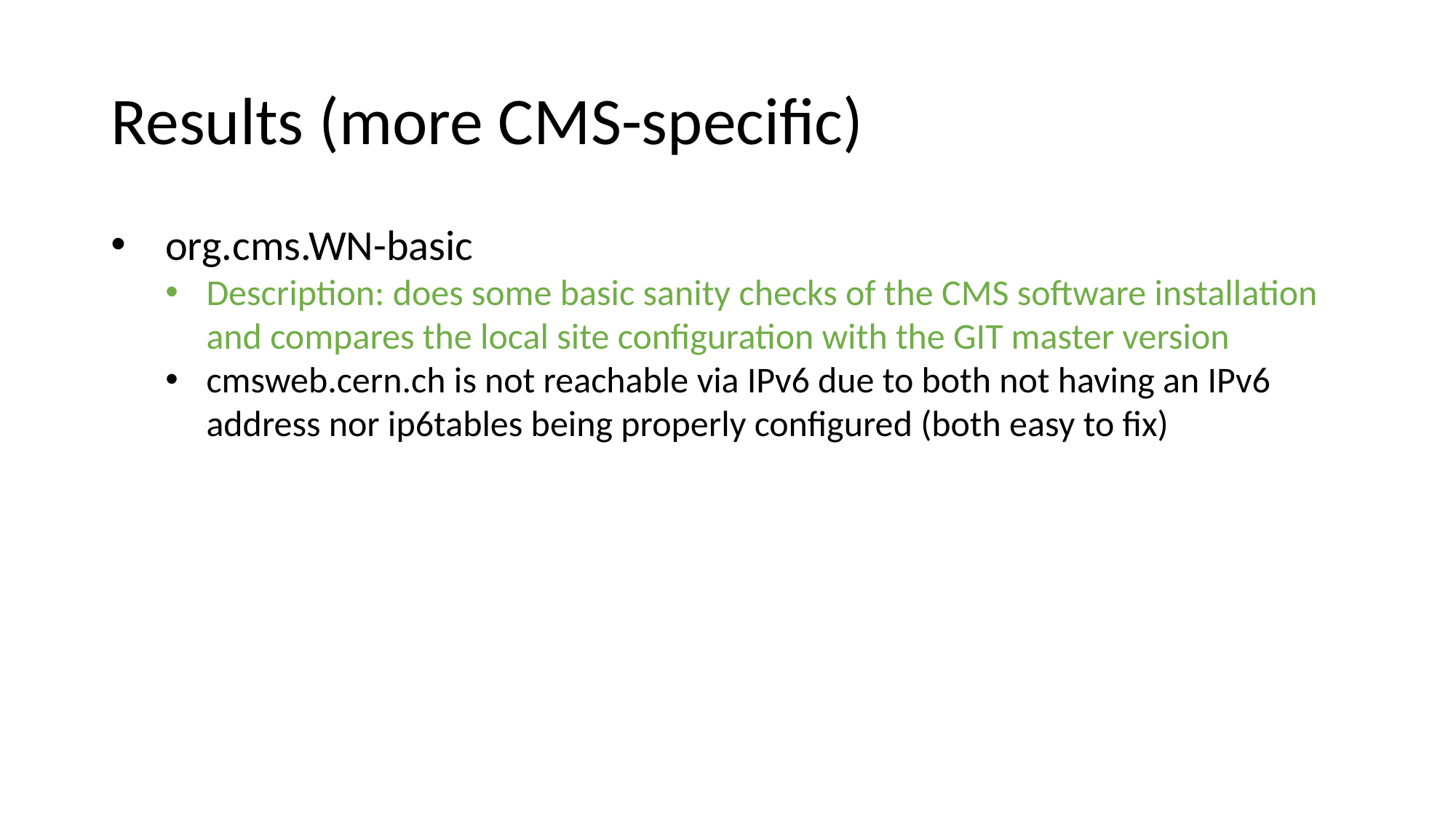

Results (more CMS-specific)
org.cms.WN-basic
Description: does some basic sanity checks of the CMS software installation and compares the local site configuration with the GIT master version
cmsweb.cern.ch is not reachable via IPv6 due to both not having an IPv6 address nor ip6tables being properly configured (both easy to fix)